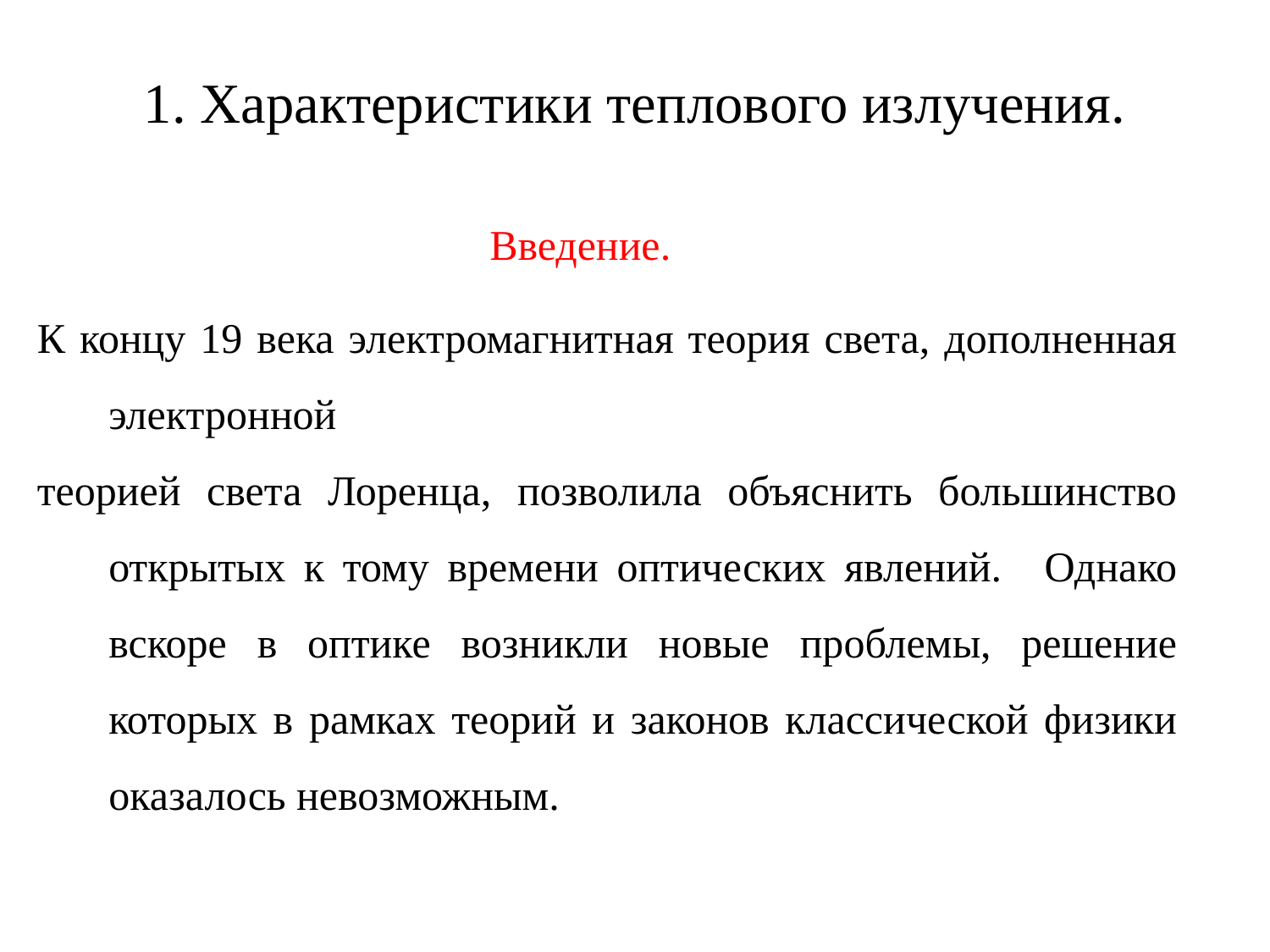

# 1. Характеристики теплового излучения.

				Введение.
К концу 19 века электромагнитная теория света, дополненная электронной
теорией света Лоренца, позволила объяснить большинство открытых к тому времени оптических явлений. 	Однако вскоре в оптике возникли новые проблемы, решение которых в рамках теорий и законов классической физики оказалось невозможным.